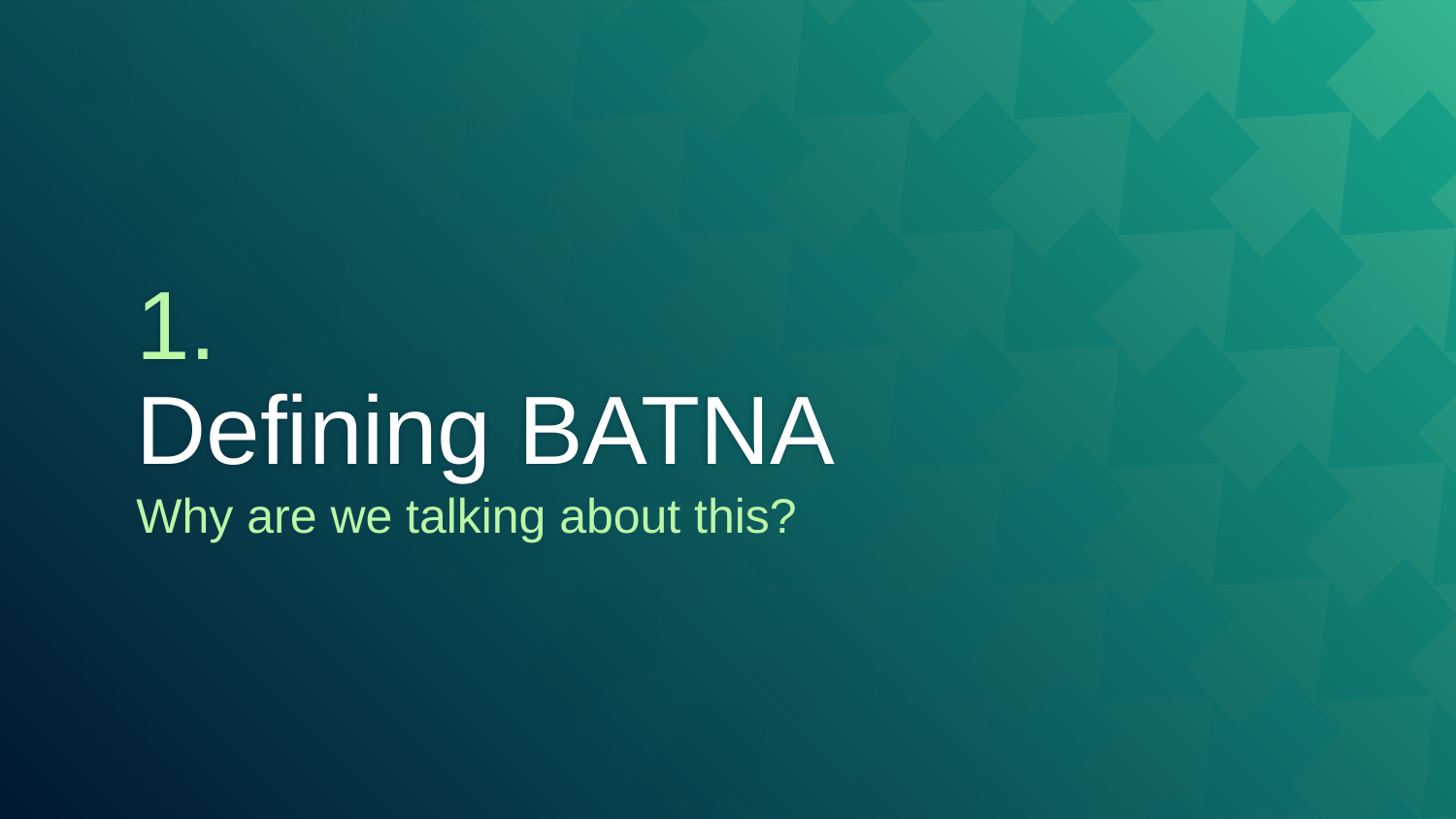

# 1.
Defining BATNA
Why are we talking about this?